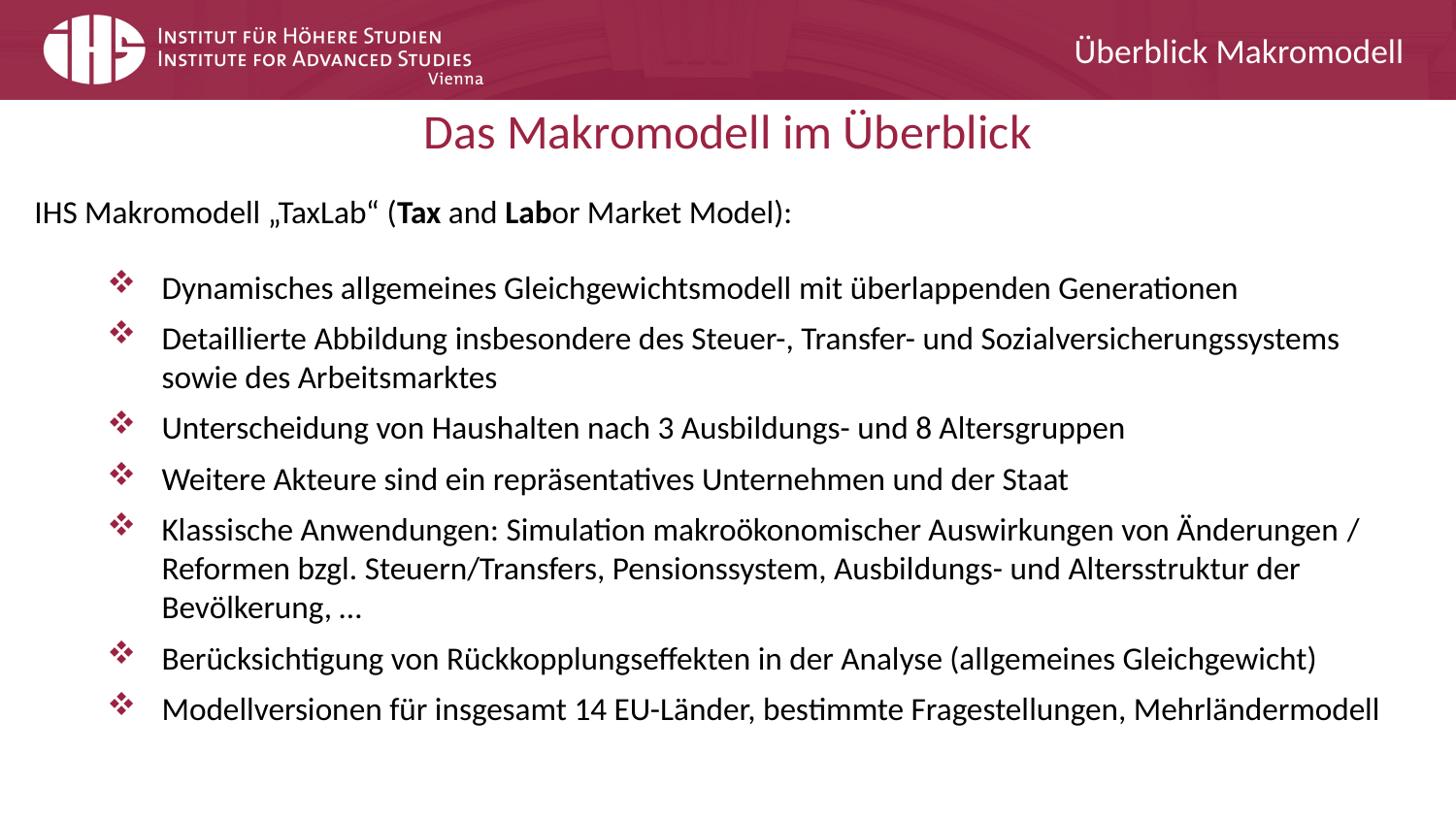

Überblick Makromodell
# Das Makromodell im Überblick
IHS Makromodell „TaxLab“ (Tax and Labor Market Model):
Dynamisches allgemeines Gleichgewichtsmodell mit überlappenden Generationen
Detaillierte Abbildung insbesondere des Steuer-, Transfer- und Sozialversicherungssystems sowie des Arbeitsmarktes
Unterscheidung von Haushalten nach 3 Ausbildungs- und 8 Altersgruppen
Weitere Akteure sind ein repräsentatives Unternehmen und der Staat
Klassische Anwendungen: Simulation makroökonomischer Auswirkungen von Änderungen / Reformen bzgl. Steuern/Transfers, Pensionssystem, Ausbildungs- und Altersstruktur der Bevölkerung, …
Berücksichtigung von Rückkopplungseffekten in der Analyse (allgemeines Gleichgewicht)
Modellversionen für insgesamt 14 EU-Länder, bestimmte Fragestellungen, Mehrländermodell